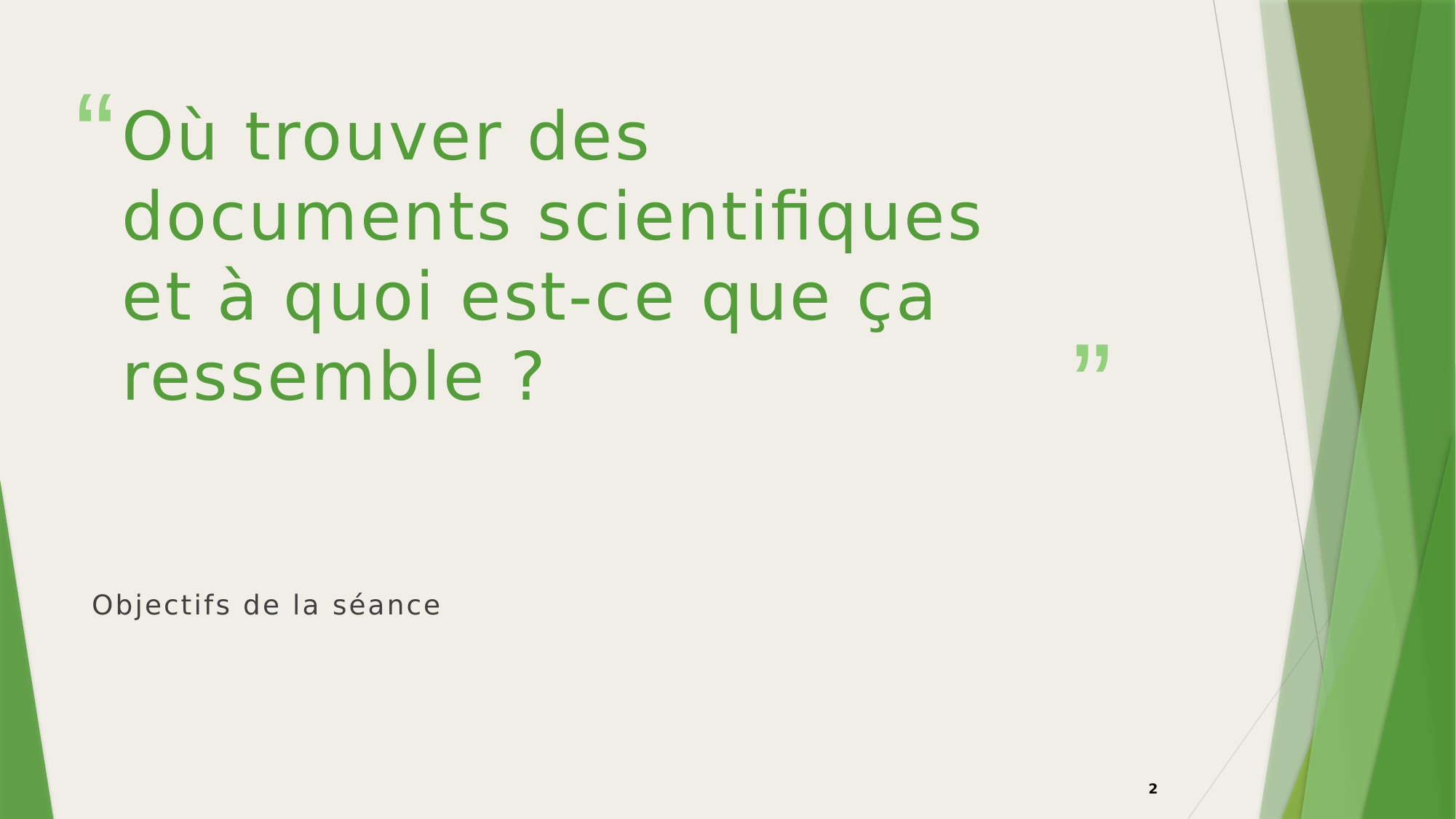

# Où trouver des documents scientifiques et à quoi est-ce que ça ressemble ?
Objectifs de la séance

2